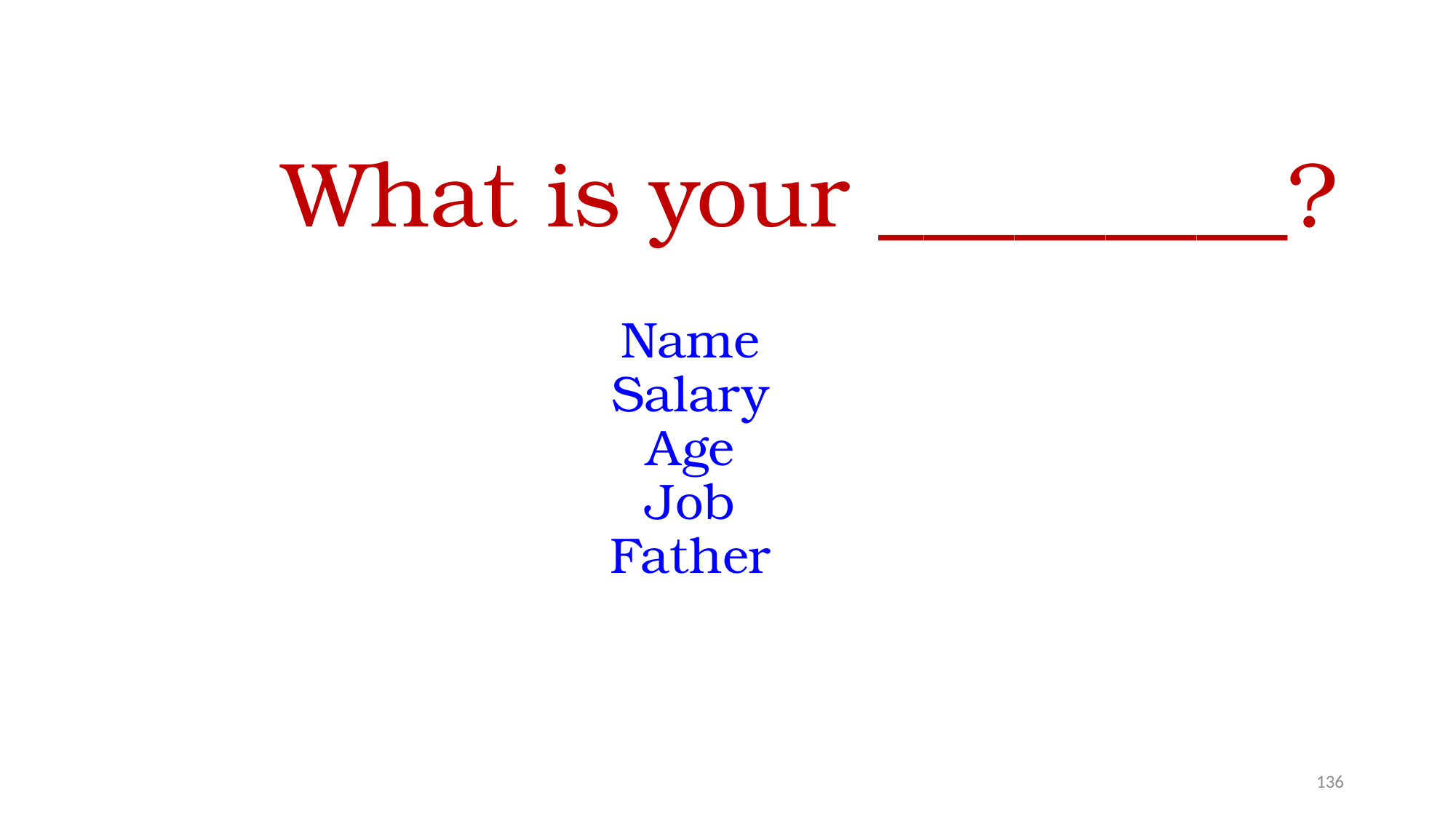

# What is your _________?
Name
Salary
Age
Job
Father
136